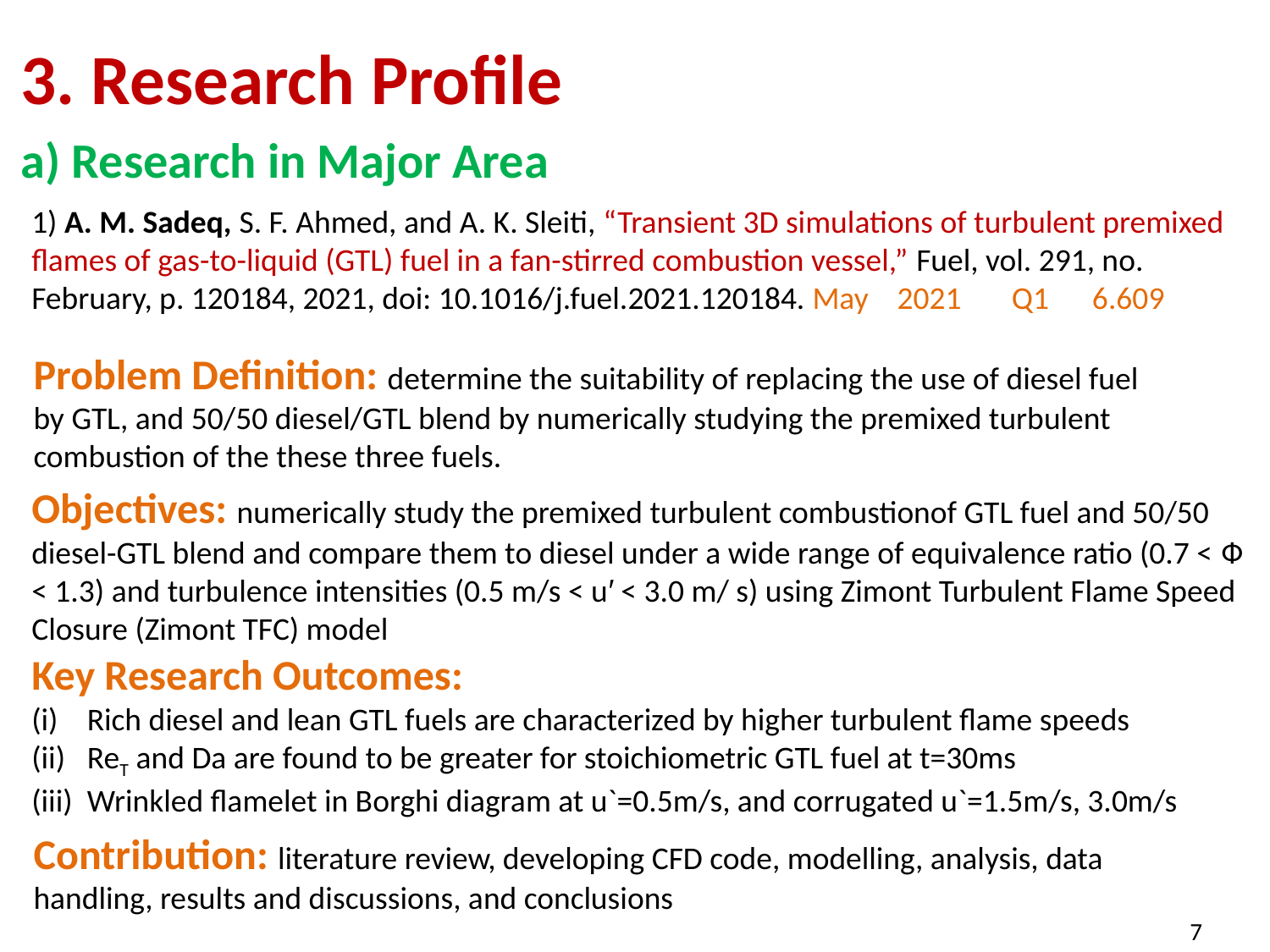

3. Research Profile
  a) Research in Major Area
1) A. M. Sadeq, S. F. Ahmed, and A. K. Sleiti, “Transient 3D simulations of turbulent premixed flames of gas-to-liquid (GTL) fuel in a fan-stirred combustion vessel,” Fuel, vol. 291, no. February, p. 120184, 2021, doi: 10.1016/j.fuel.2021.120184. May    2021       Q1      6.609

Problem Definition: determine the suitability of replacing the use of diesel fuel by GTL, and 50/50 diesel/GTL blend by numerically studying the premixed turbulent combustion of the these three fuels.
Objectives: numerically study the premixed turbulent combustionof GTL fuel and 50/50 diesel-GTL blend and compare them to diesel under a wide range of equivalence ratio (0.7 < Ф < 1.3) and turbulence intensities (0.5 m/s < u′ < 3.0 m/ s) using Zimont Turbulent Flame Speed Closure (Zimont TFC) model
Key Research Outcomes:
Rich diesel and lean GTL fuels are characterized by higher turbulent flame speeds
ReT and Da are found to be greater for stoichiometric GTL fuel at t=30ms
Wrinkled flamelet in Borghi diagram at u`=0.5m/s, and corrugated u`=1.5m/s, 3.0m/s
Contribution: literature review, developing CFD code, modelling, analysis, data handling, results and discussions, and conclusions
7